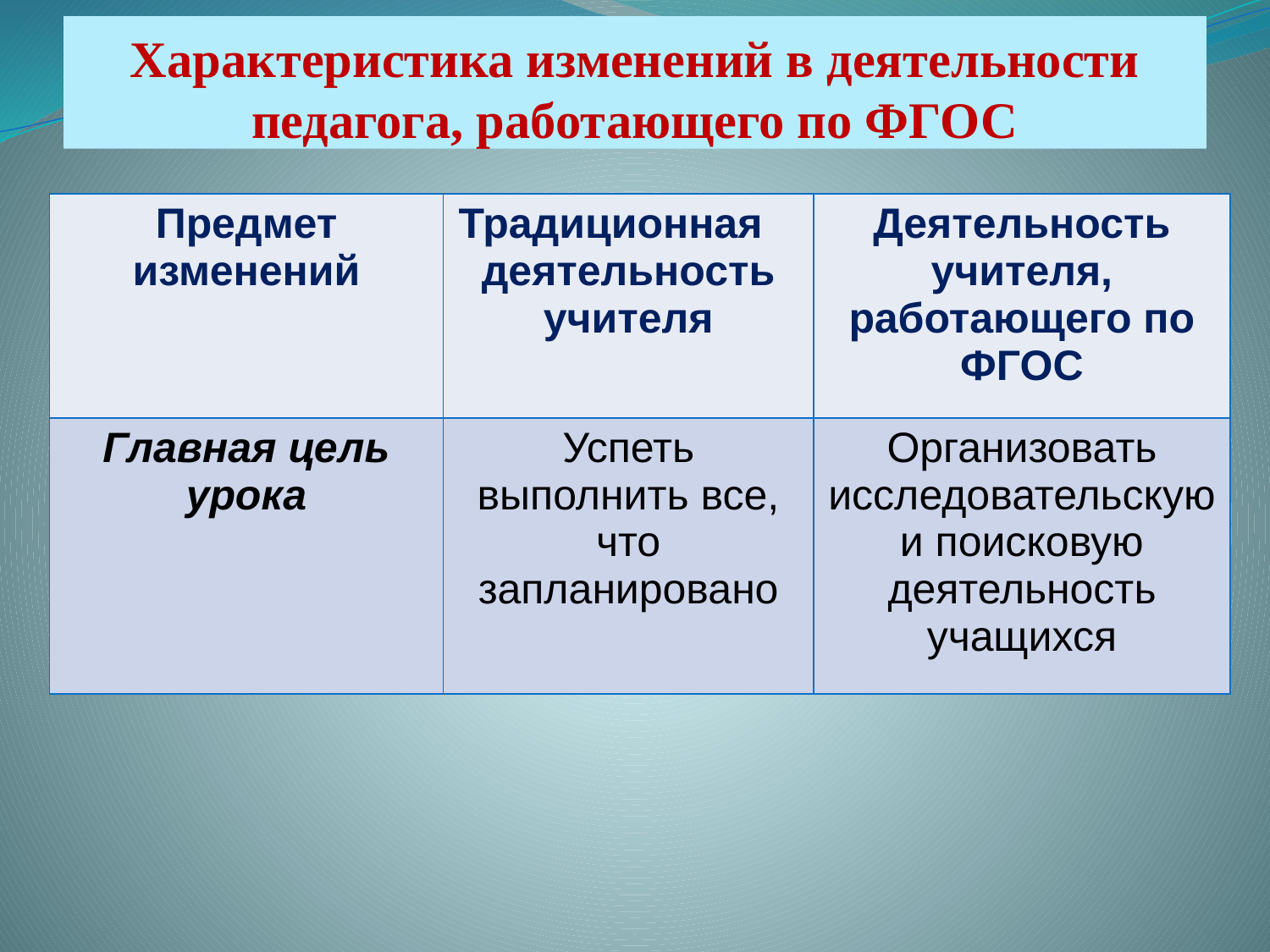

# Характеристика изменений в деятельности педагога, работающего по ФГОС
| Предмет изменений | Традиционная деятельность учителя | Деятельность учителя, работающего по ФГОС |
| --- | --- | --- |
| Главная цель урока | Успеть выполнить все, что запланировано | Организовать исследовательскую и поисковую деятельность учащихся |